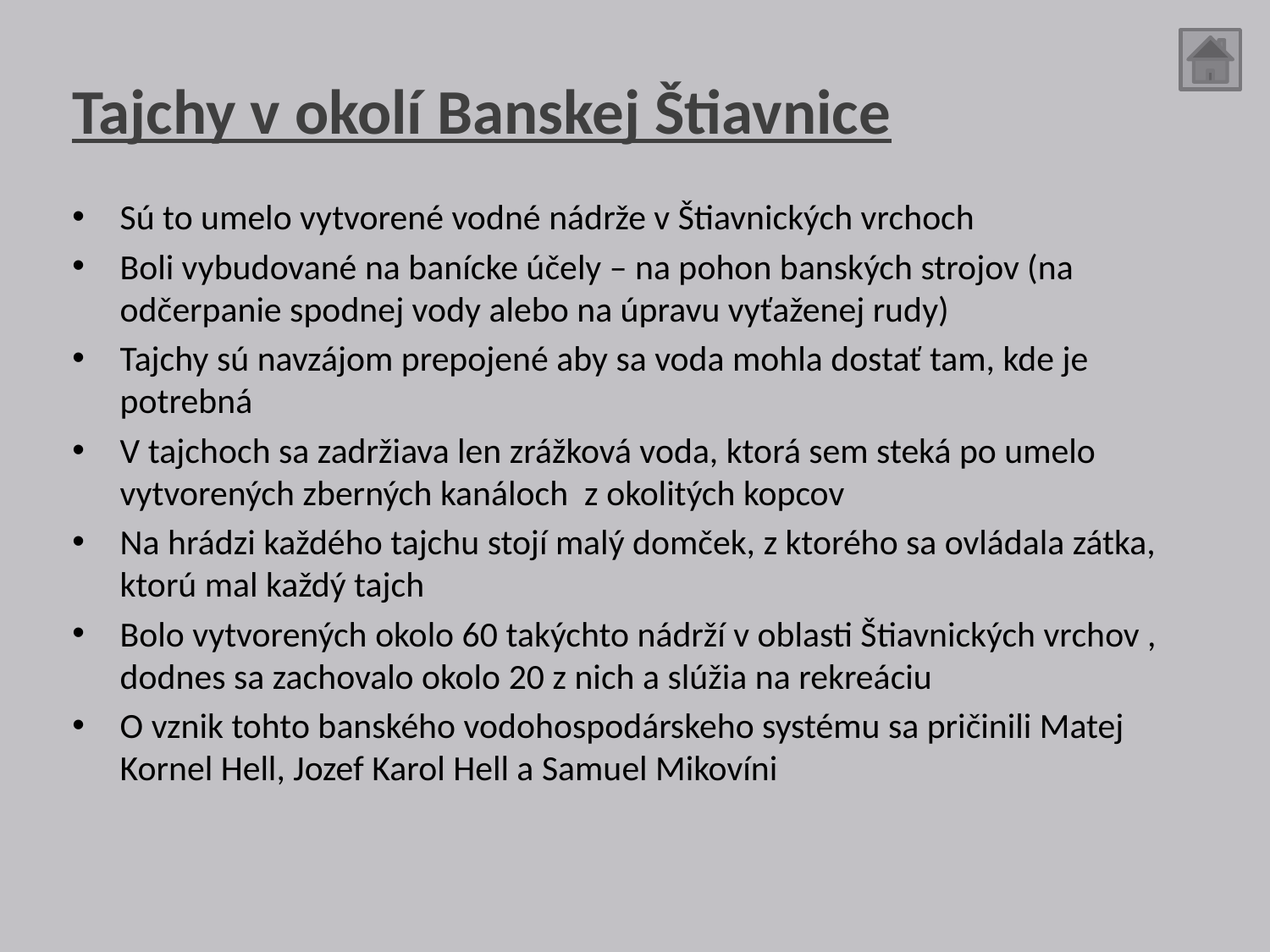

# Tajchy v okolí Banskej Štiavnice

Sú to umelo vytvorené vodné nádrže v Štiavnických vrchoch
Boli vybudované na banícke účely – na pohon banských strojov (na odčerpanie spodnej vody alebo na úpravu vyťaženej rudy)
Tajchy sú navzájom prepojené aby sa voda mohla dostať tam, kde je potrebná
V tajchoch sa zadržiava len zrážková voda, ktorá sem steká po umelo vytvorených zberných kanáloch  z okolitých kopcov
Na hrádzi každého tajchu stojí malý domček, z ktorého sa ovládala zátka, ktorú mal každý tajch
Bolo vytvorených okolo 60 takýchto nádrží v oblasti Štiavnických vrchov , dodnes sa zachovalo okolo 20 z nich a slúžia na rekreáciu
O vznik tohto banského vodohospodárskeho systému sa pričinili Matej Kornel Hell, Jozef Karol Hell a Samuel Mikovíni